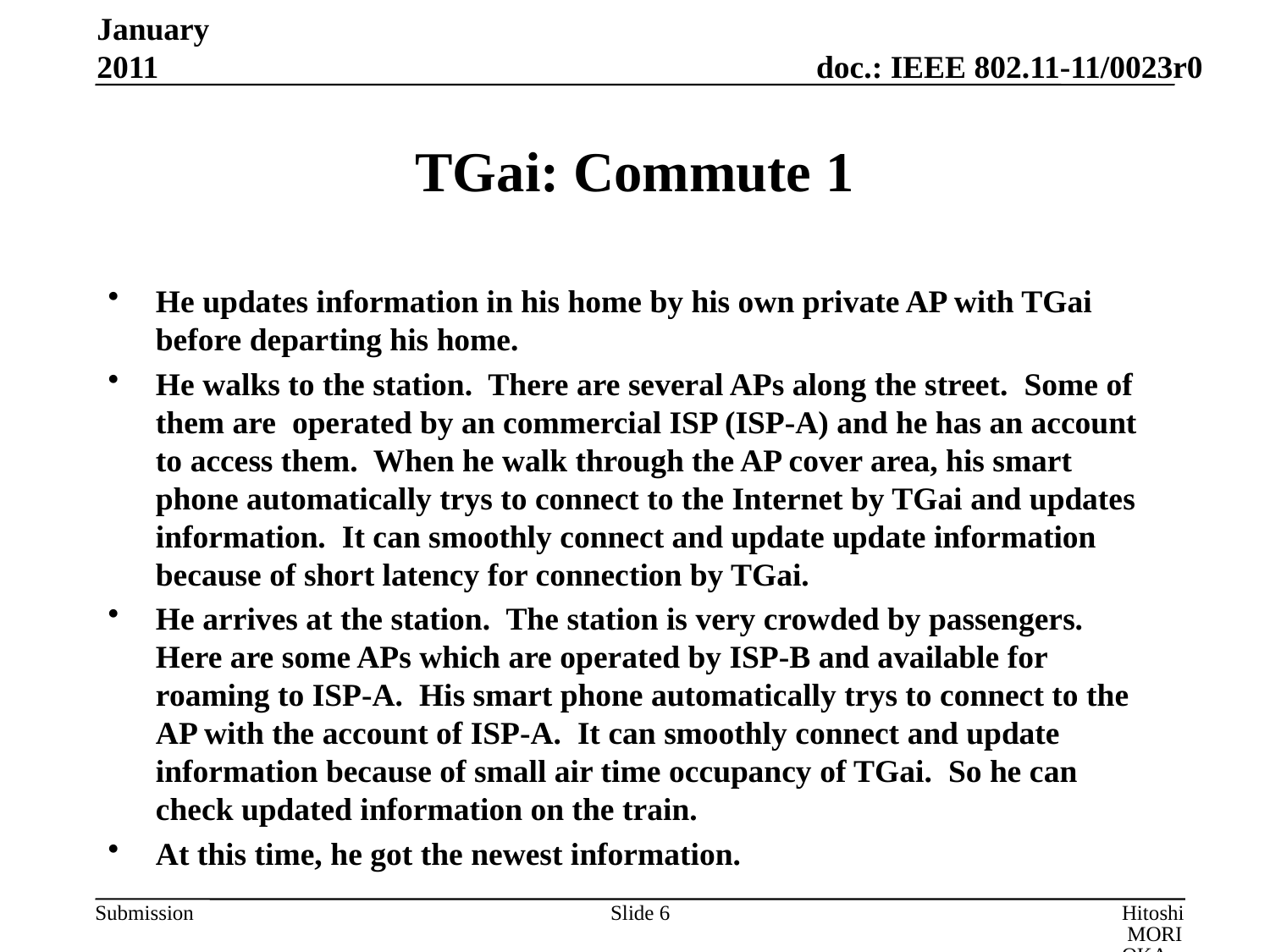

January 2011
# TGai: Commute 1
He updates information in his home by his own private AP with TGai before departing his home.
He walks to the station.  There are several APs along the street.  Some of them are  operated by an commercial ISP (ISP-A) and he has an account to access them.  When he walk through the AP cover area, his smart phone automatically trys to connect to the Internet by TGai and updates information.  It can smoothly connect and update update information because of short latency for connection by TGai.
He arrives at the station.  The station is very crowded by passengers.  Here are some APs which are operated by ISP-B and available for roaming to ISP-A.  His smart phone automatically trys to connect to the AP with the account of ISP-A.  It can smoothly connect and update information because of small air time occupancy of TGai.  So he can check updated information on the train.
At this time, he got the newest information.
Slide 6
Hitoshi MORIOKA, ROOT INC.